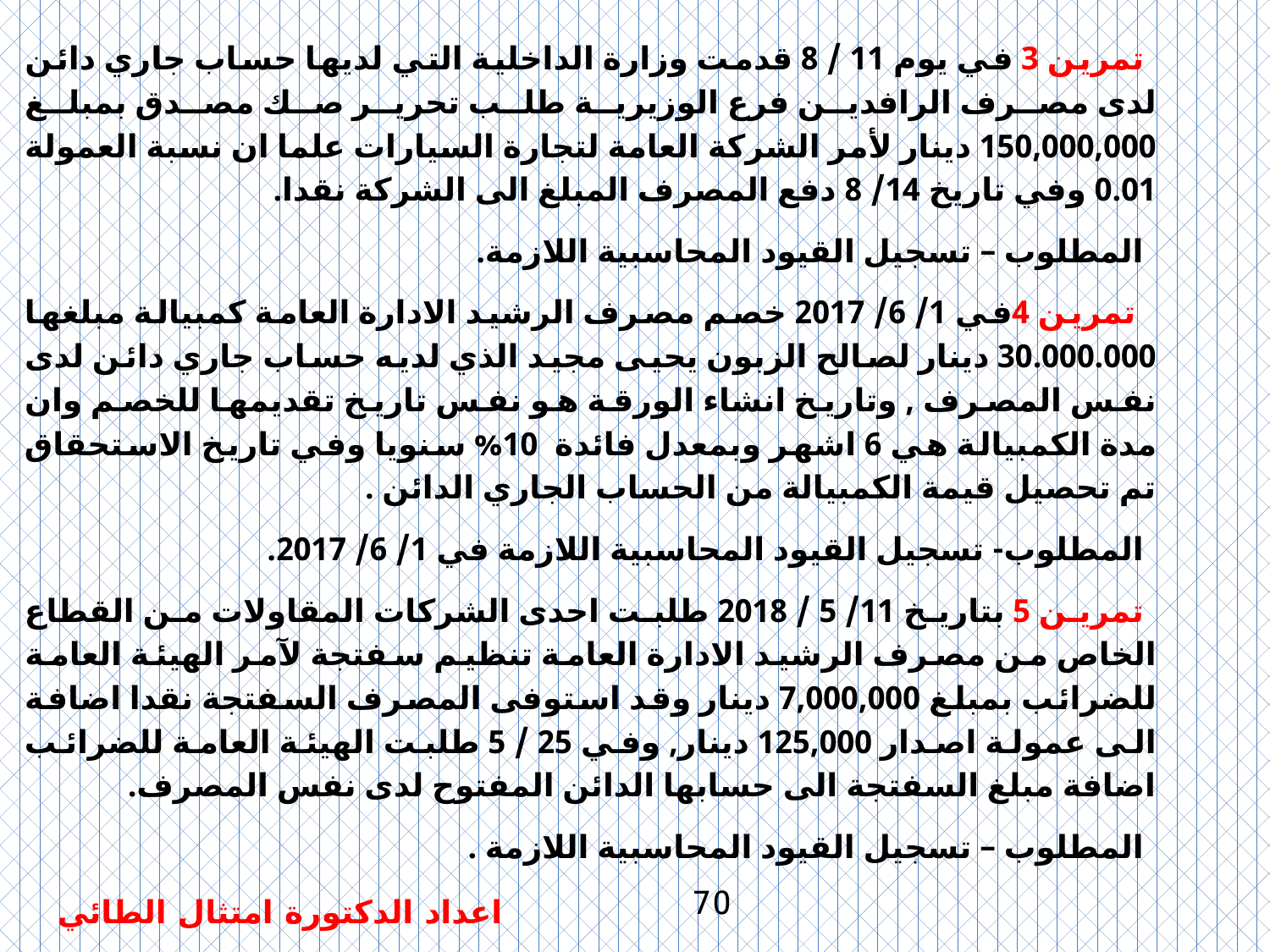

تمرين 3 في يوم 11 / 8 قدمت وزارة الداخلية التي لديها حساب جاري دائن لدى مصرف الرافدين فرع الوزيرية طلب تحرير صك مصدق بمبلغ 150,000,000 دينار لأمر الشركة العامة لتجارة السيارات علما ان نسبة العمولة 0.01 وفي تاريخ 14/ 8 دفع المصرف المبلغ الى الشركة نقدا.
المطلوب – تسجيل القيود المحاسبية اللازمة.
 تمرين 4في 1/ 6/ 2017 خصم مصرف الرشيد الادارة العامة كمبيالة مبلغها 30.000.000 دينار لصالح الزبون يحيى مجيد الذي لديه حساب جاري دائن لدى نفس المصرف , وتاريخ انشاء الورقة هو نفس تاريخ تقديمها للخصم وان مدة الكمبيالة هي 6 اشهر وبمعدل فائدة  10% سنويا وفي تاريخ الاستحقاق تم تحصيل قيمة الكمبيالة من الحساب الجاري الدائن .
المطلوب- تسجيل القيود المحاسبية اللازمة في 1/ 6/ 2017.
تمرين 5 بتاريخ 11/ 5 / 2018 طلبت احدى الشركات المقاولات من القطاع الخاص من مصرف الرشيد الادارة العامة تنظيم سفتجة لآمر الهيئة العامة للضرائب بمبلغ 7,000,000 دينار وقد استوفى المصرف السفتجة نقدا اضافة الى عمولة اصدار 125,000 دينار, وفي 25 / 5 طلبت الهيئة العامة للضرائب اضافة مبلغ السفتجة الى حسابها الدائن المفتوح لدى نفس المصرف.
المطلوب – تسجيل القيود المحاسبية اللازمة .

70
اعداد الدكتورة امتثال الطائي